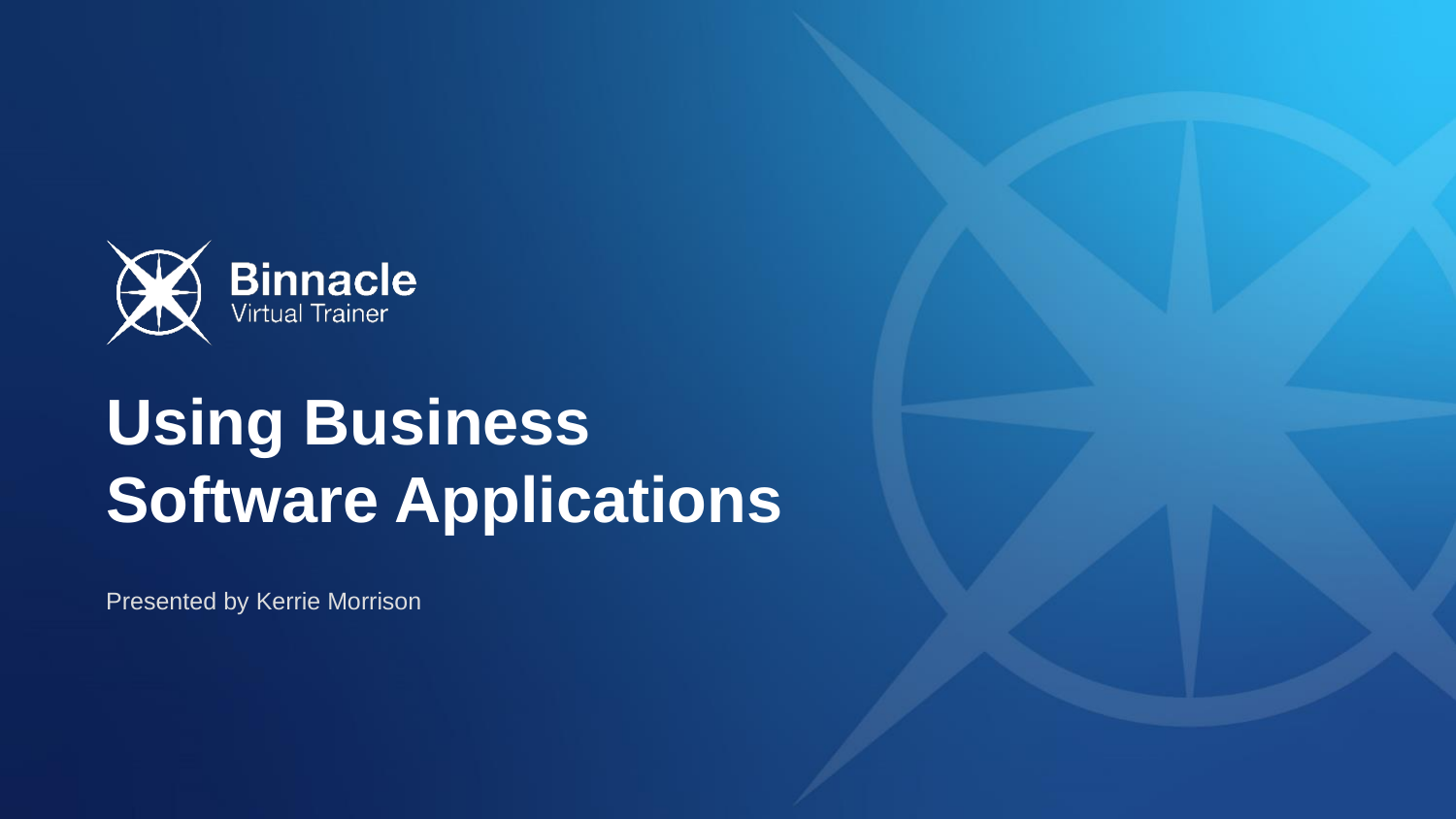

# Using Business Software Applications
Presented by Kerrie Morrison